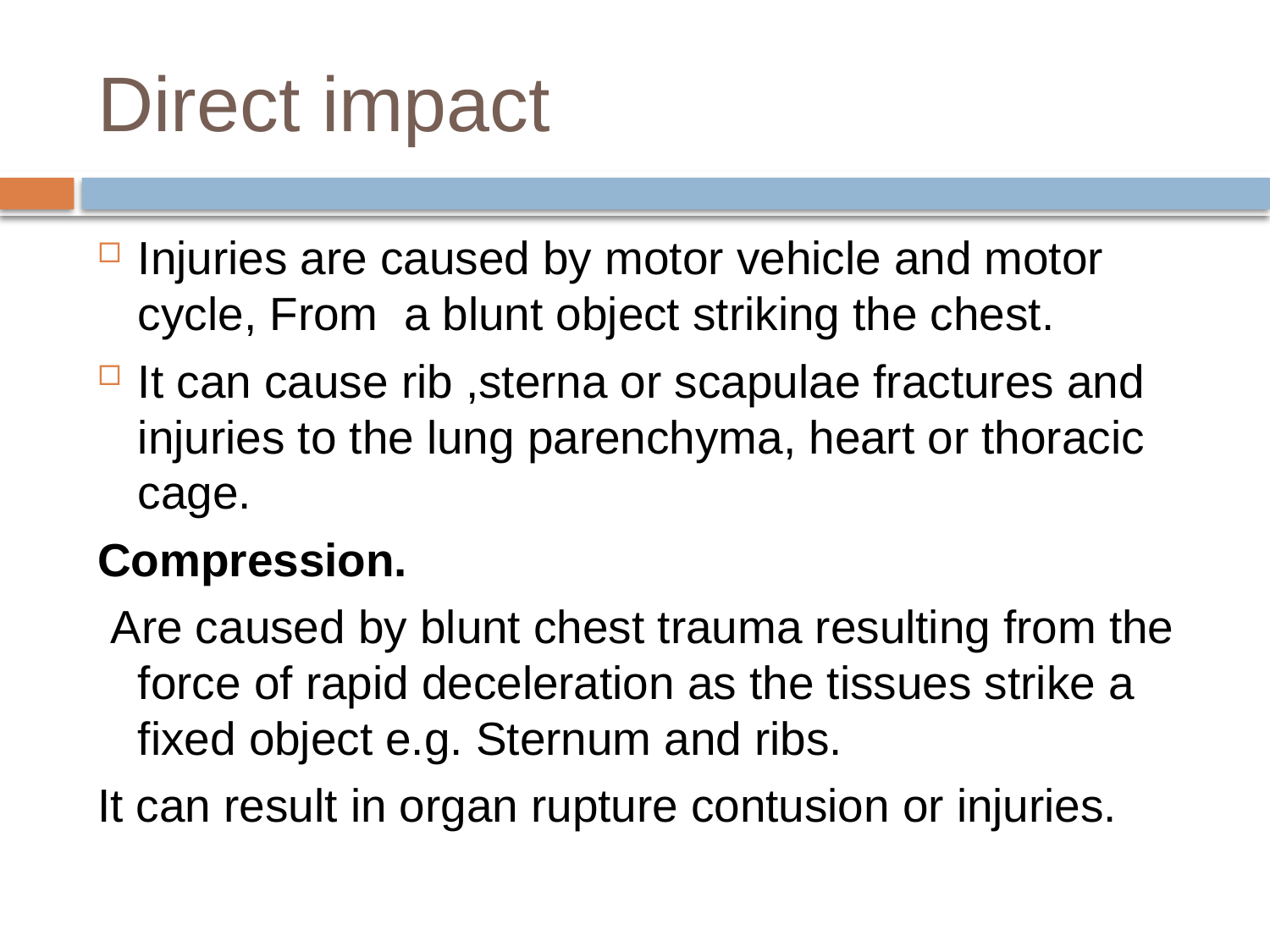

# Direct impact
Injuries are caused by motor vehicle and motor cycle, From  a blunt object striking the chest.
It can cause rib ,sterna or scapulae fractures and injuries to the lung parenchyma, heart or thoracic cage.
Compression.
 Are caused by blunt chest trauma resulting from the force of rapid deceleration as the tissues strike a fixed object e.g. Sternum and ribs.
It can result in organ rupture contusion or injuries.